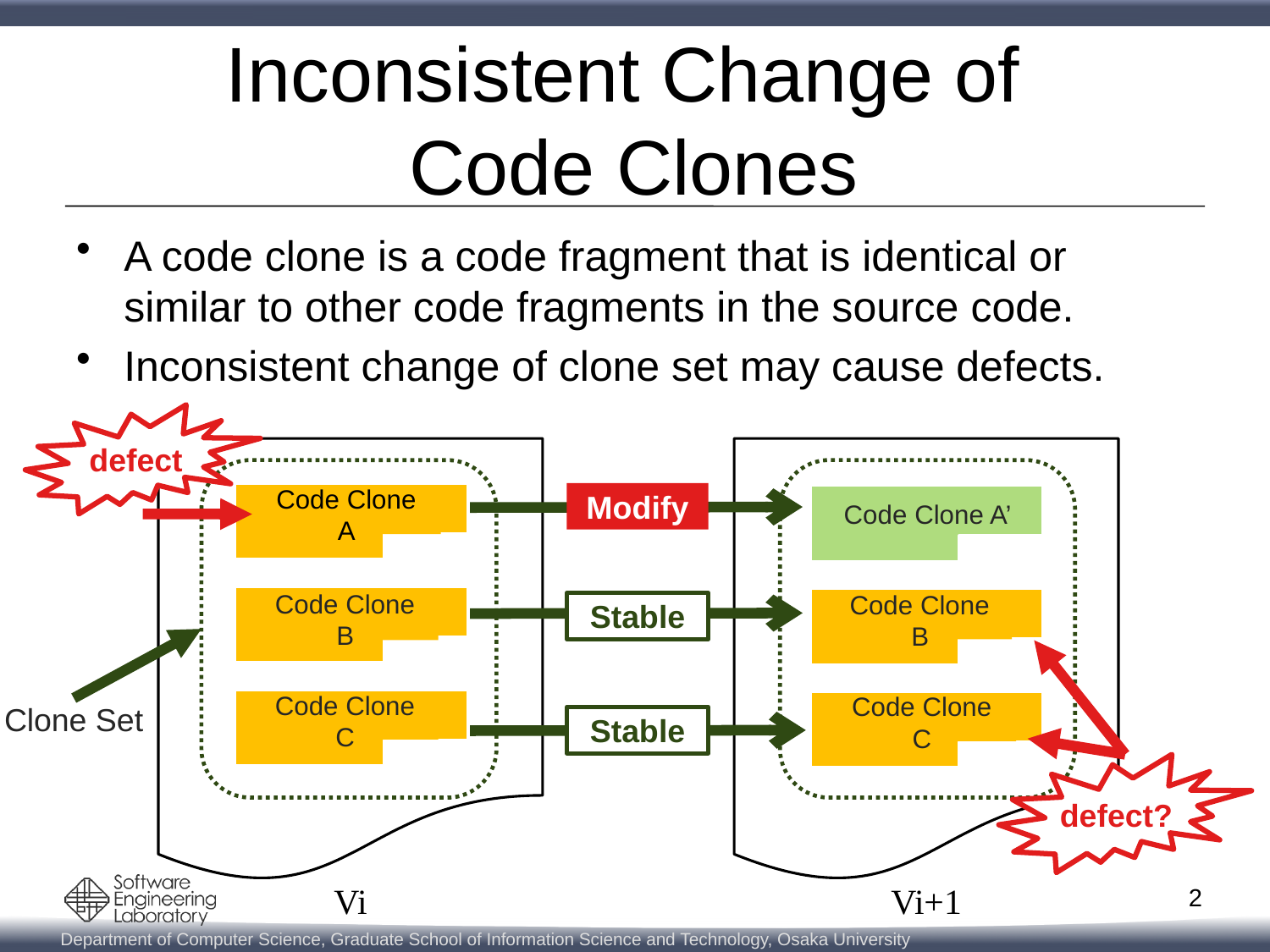

# Inconsistent Change of Code Clones
A code clone is a code fragment that is identical or similar to other code fragments in the source code.
Inconsistent change of clone set may cause defects.

defect

Code Clone A
Modify

Code Clone A’

Code Clone B

Code Clone B
Stable

Code Clone C

Code Clone C
Clone Set
Stable

defect?
Vi
Vi+1
2